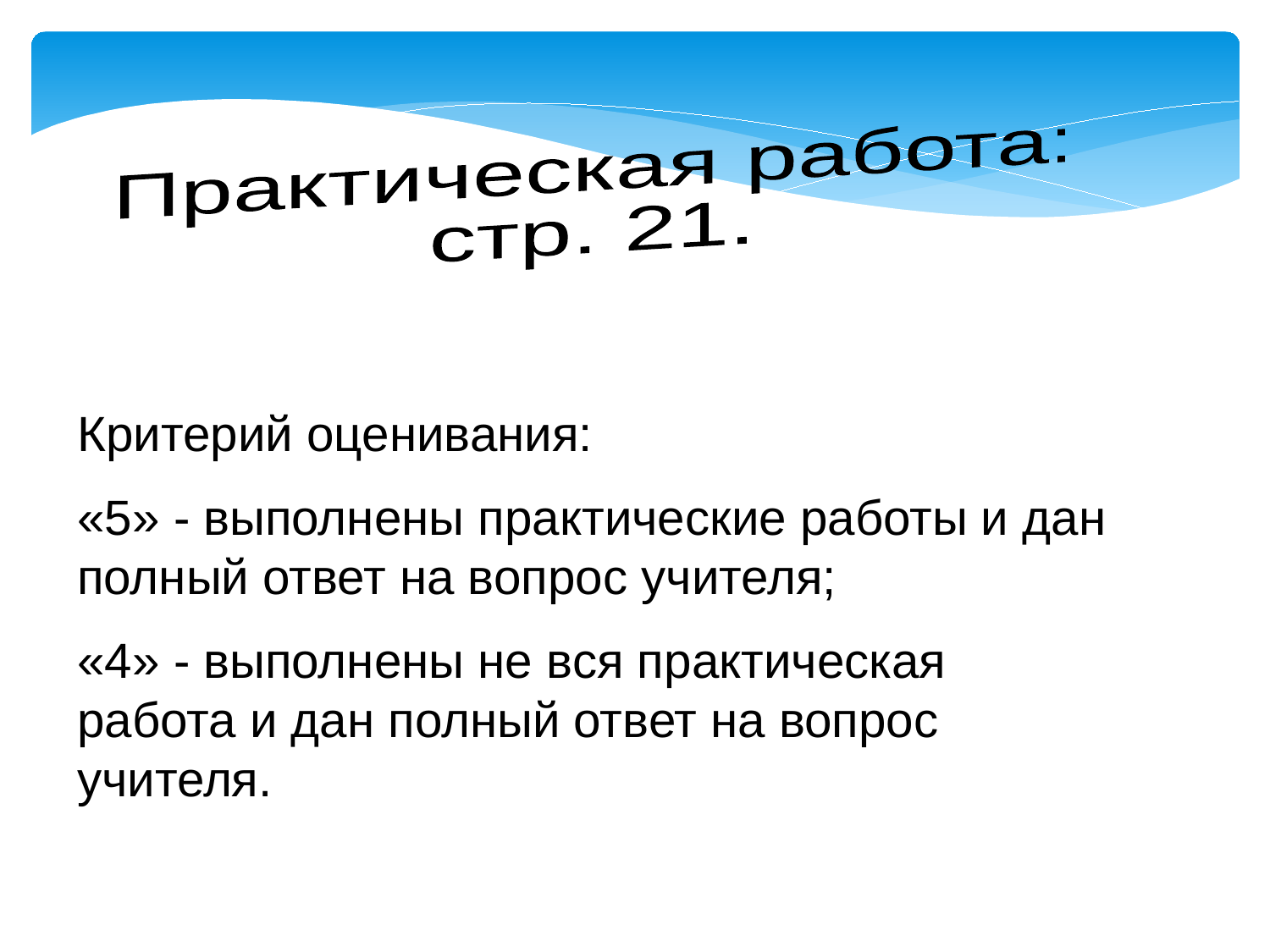

Практическая работа:
стр. 21.

Критерий оценивания:
«5» - выполнены практические работы и дан полный ответ на вопрос учителя;
«4» - выполнены не вся практическая работа и дан полный ответ на вопрос учителя.